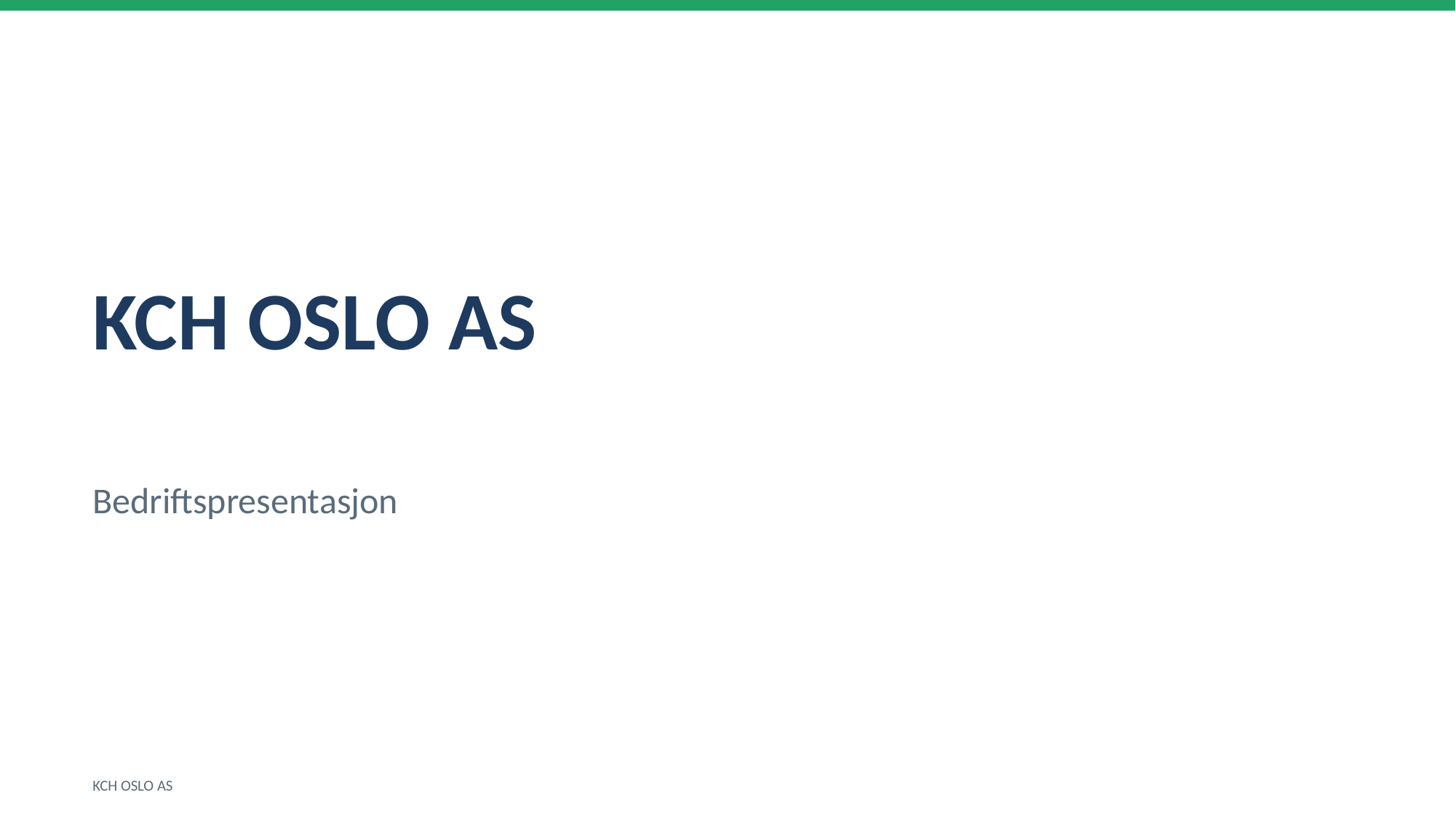

KCH OSLO AS
Bedriftspresentasjon
KCH OSLO AS